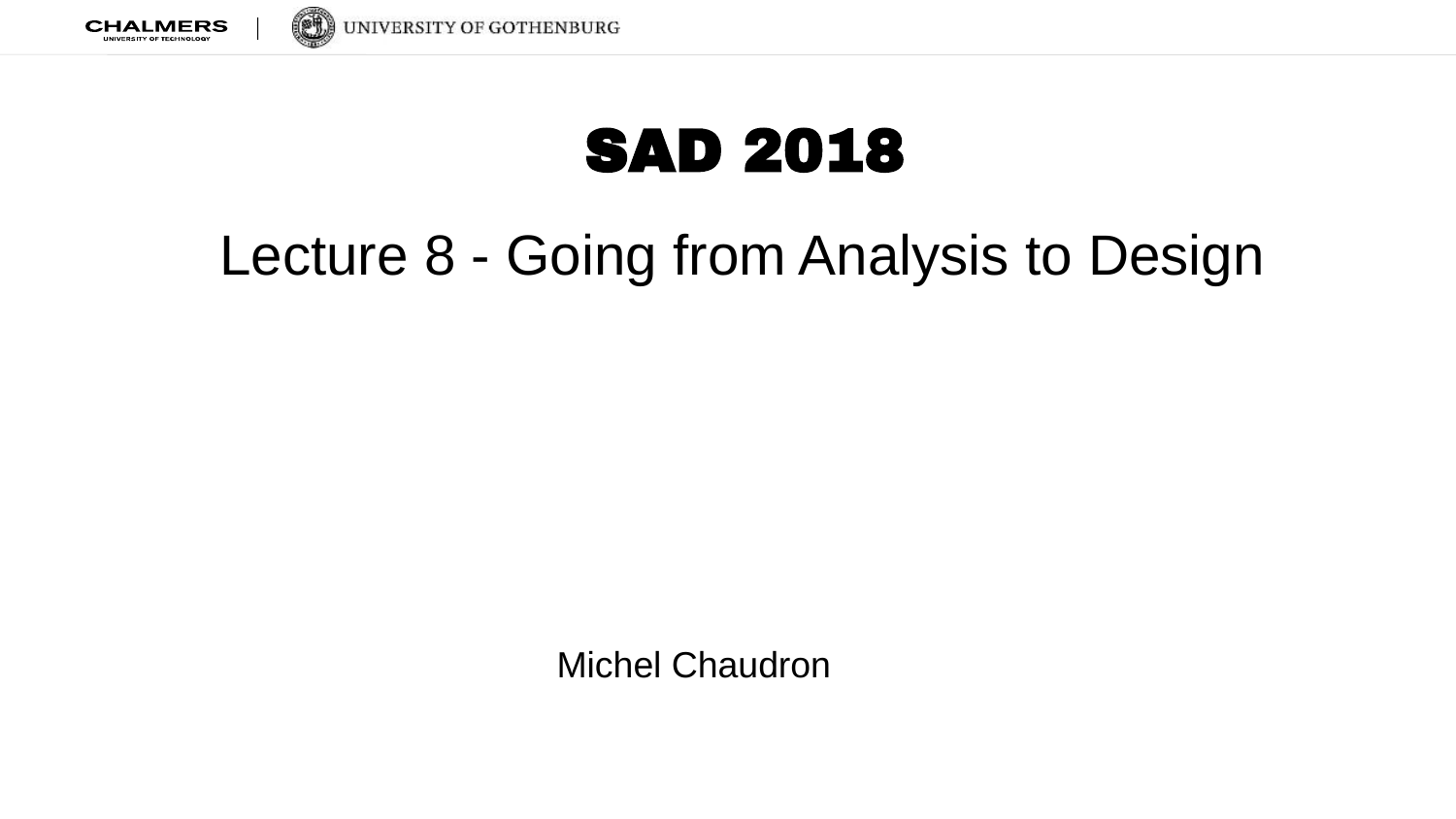

SAD 2018
Lecture 8 - Going from Analysis to Design
Michel Chaudron